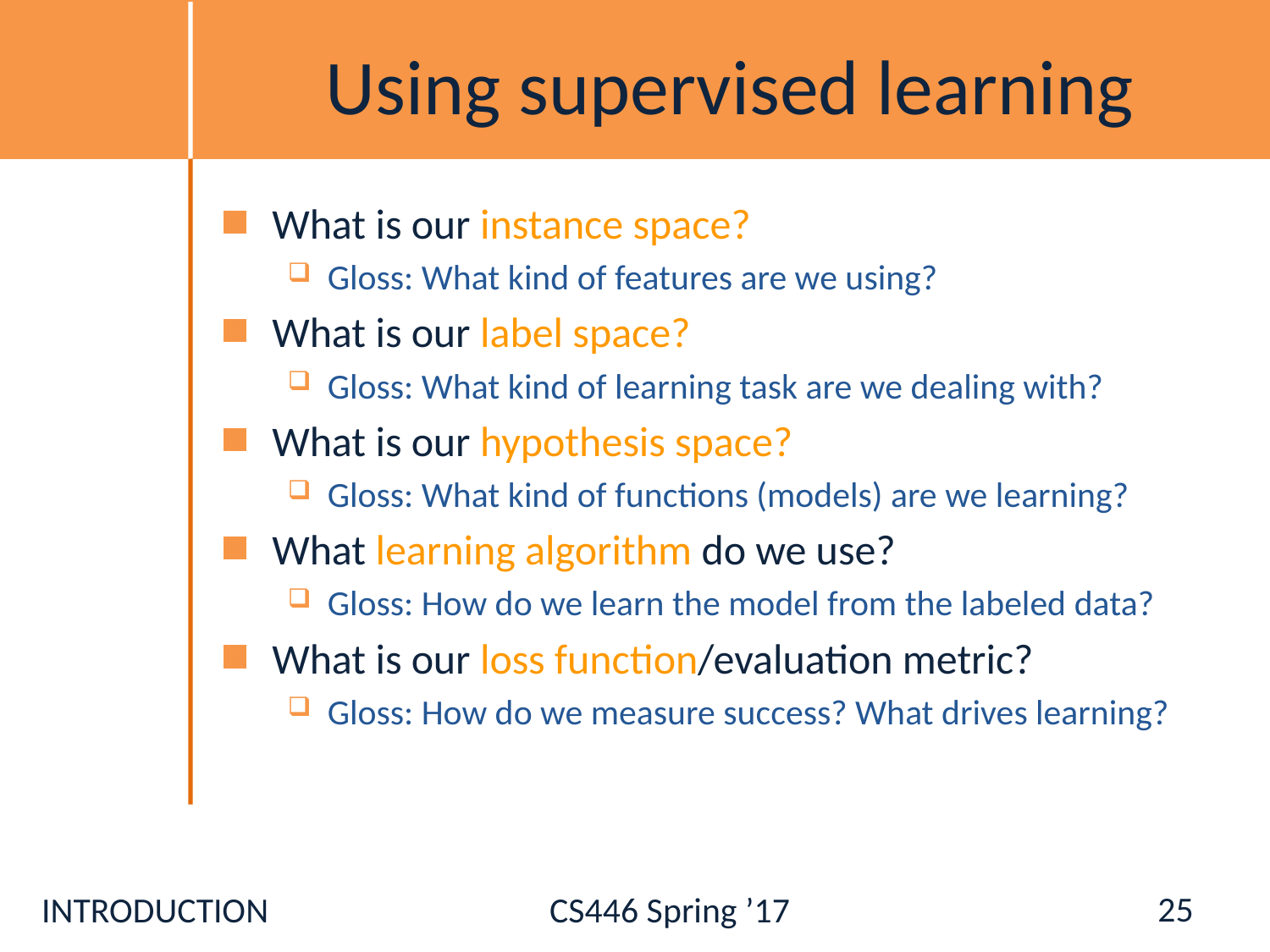

# Using supervised learning
What is our instance space?
Gloss: What kind of features are we using?
What is our label space?
Gloss: What kind of learning task are we dealing with?
What is our hypothesis space?
Gloss: What kind of functions (models) are we learning?
What learning algorithm do we use?
Gloss: How do we learn the model from the labeled data?
What is our loss function/evaluation metric?
Gloss: How do we measure success? What drives learning?

25